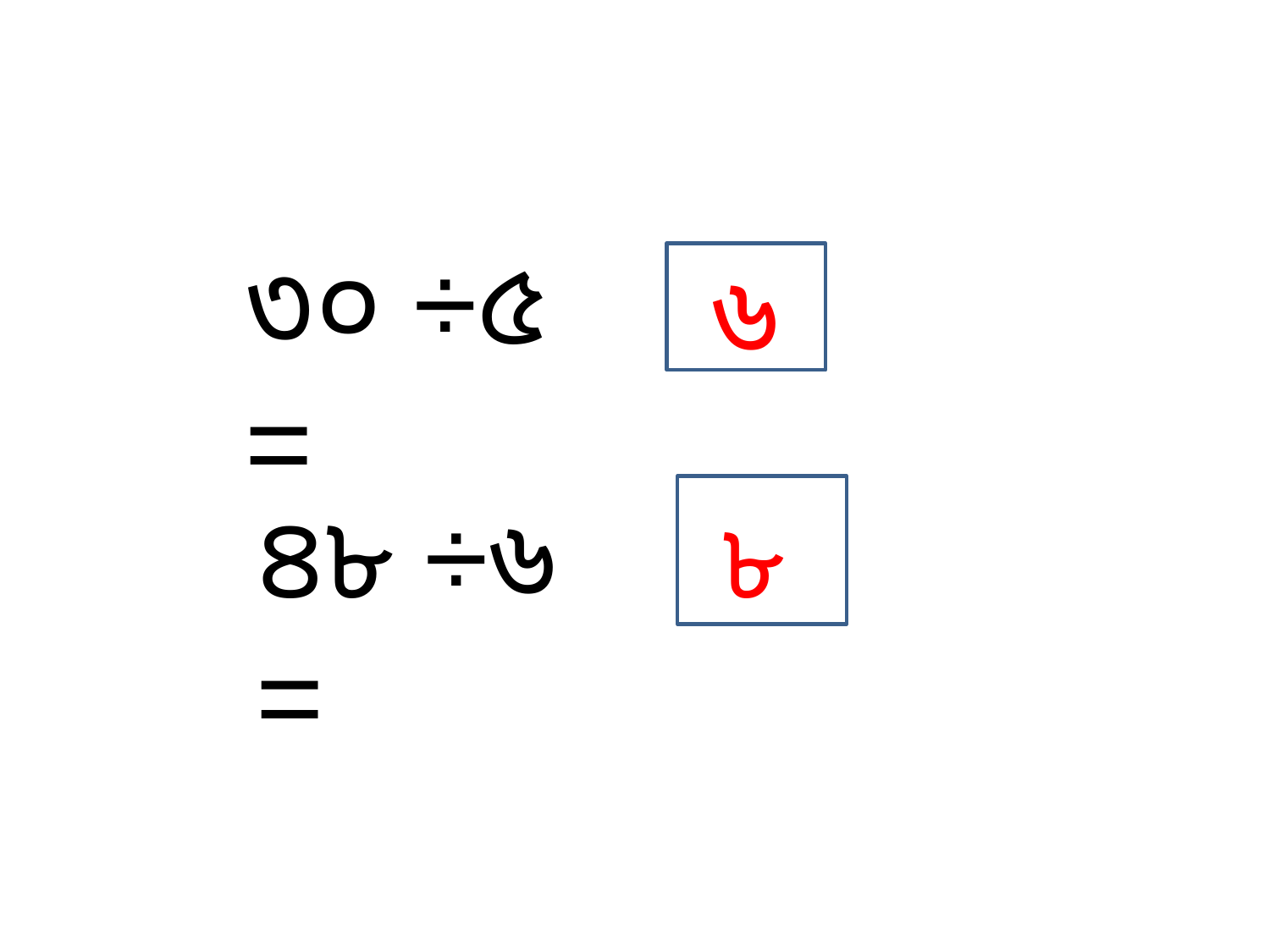

৩০ ÷৫ =

৬
৪৮ ÷৬ =

৮